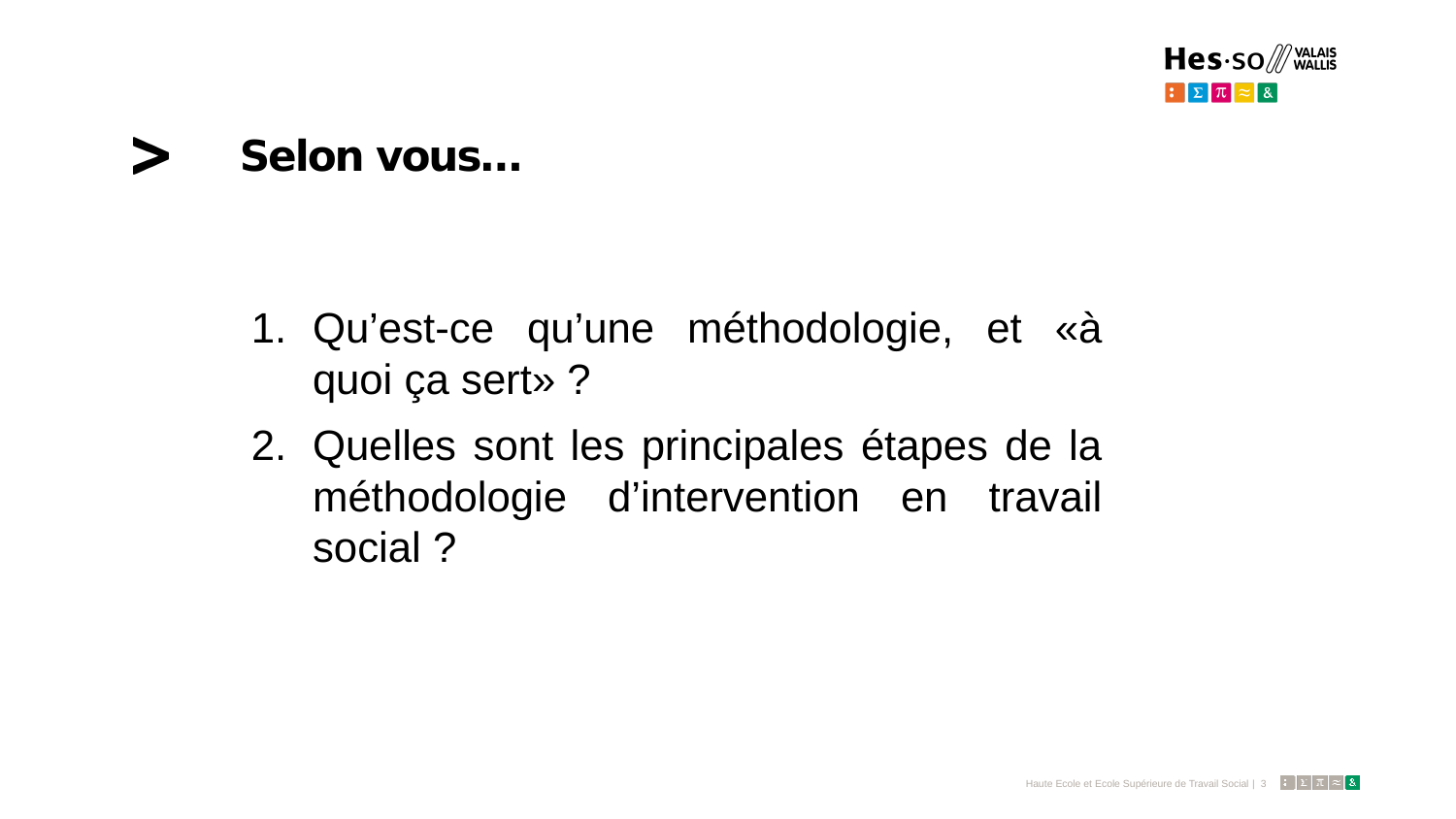

# Selon vous…
Qu’est-ce qu’une méthodologie, et «à quoi ça sert» ?
Quelles sont les principales étapes de la méthodologie d’intervention en travail social ?